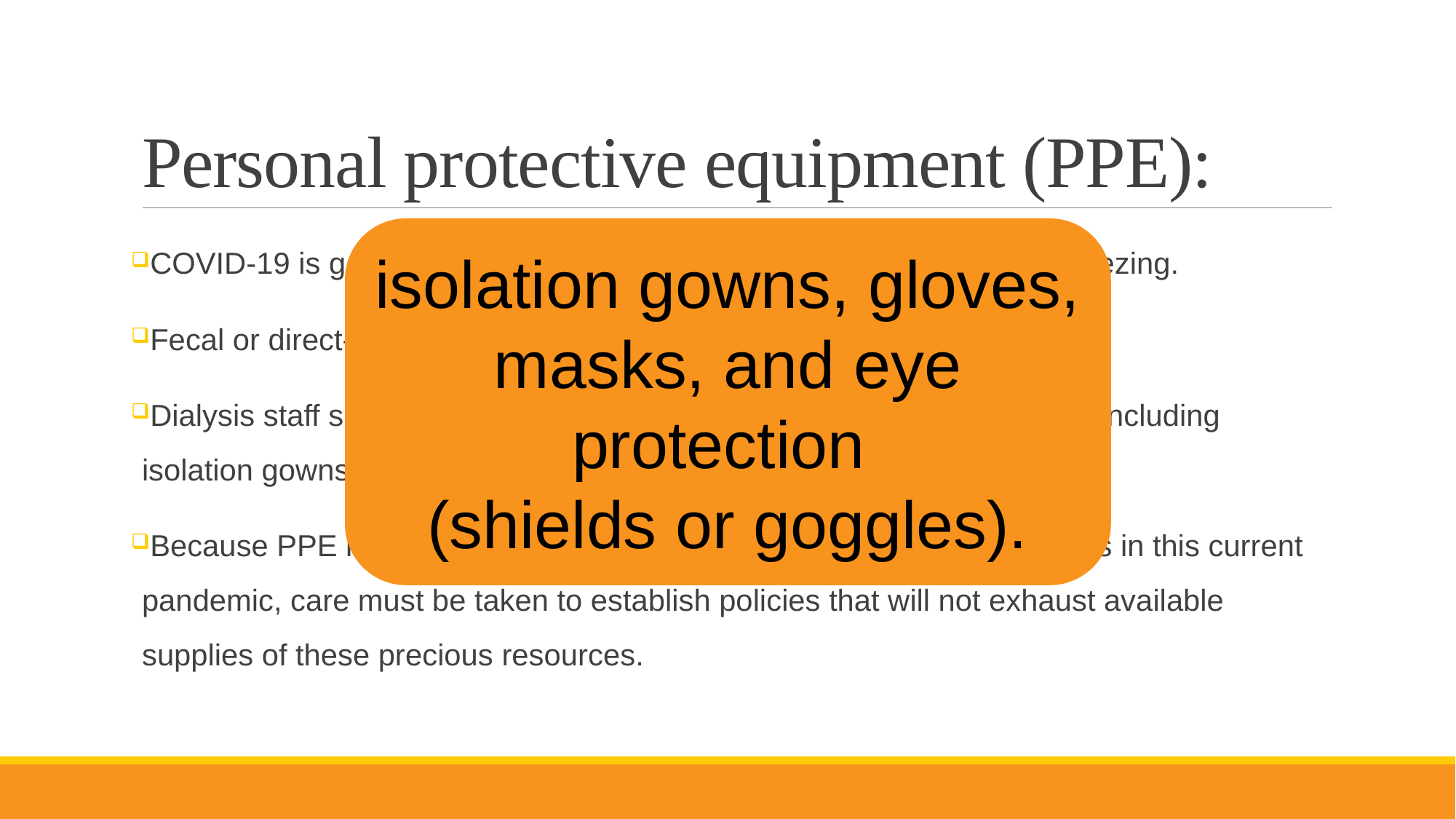

# Personal protective equipment (PPE):
isolation gowns, gloves, masks, and eye protection
(shields or goggles).
COVID-19 is generally spread by droplets expelled by coughing or sneezing.
Fecal or direct-contact contamination may also occur.
Dialysis staff should employ standard contact and droplet precautions, including isolation gowns, gloves, masks, and eye protection (shields or goggles).
Because PPE likely will need to be deployed for many weeks or months in this current pandemic, care must be taken to establish policies that will not exhaust available supplies of these precious resources.